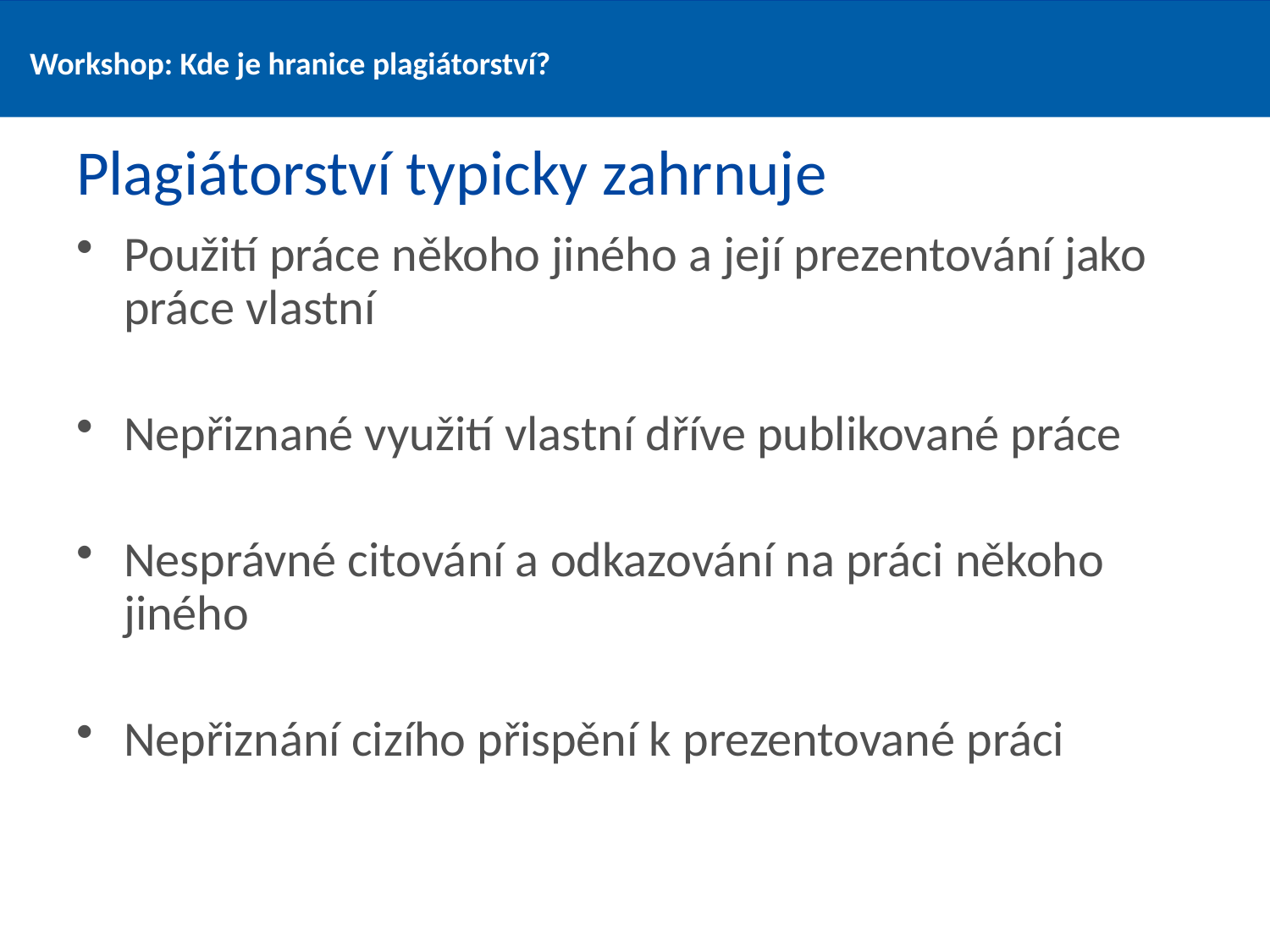

# Plagiátorství typicky zahrnuje
Použití práce někoho jiného a její prezentování jako práce vlastní

Nepřiznané využití vlastní dříve publikované práce

Nesprávné citování a odkazování na práci někoho jiného

Nepřiznání cizího přispění k prezentované práci